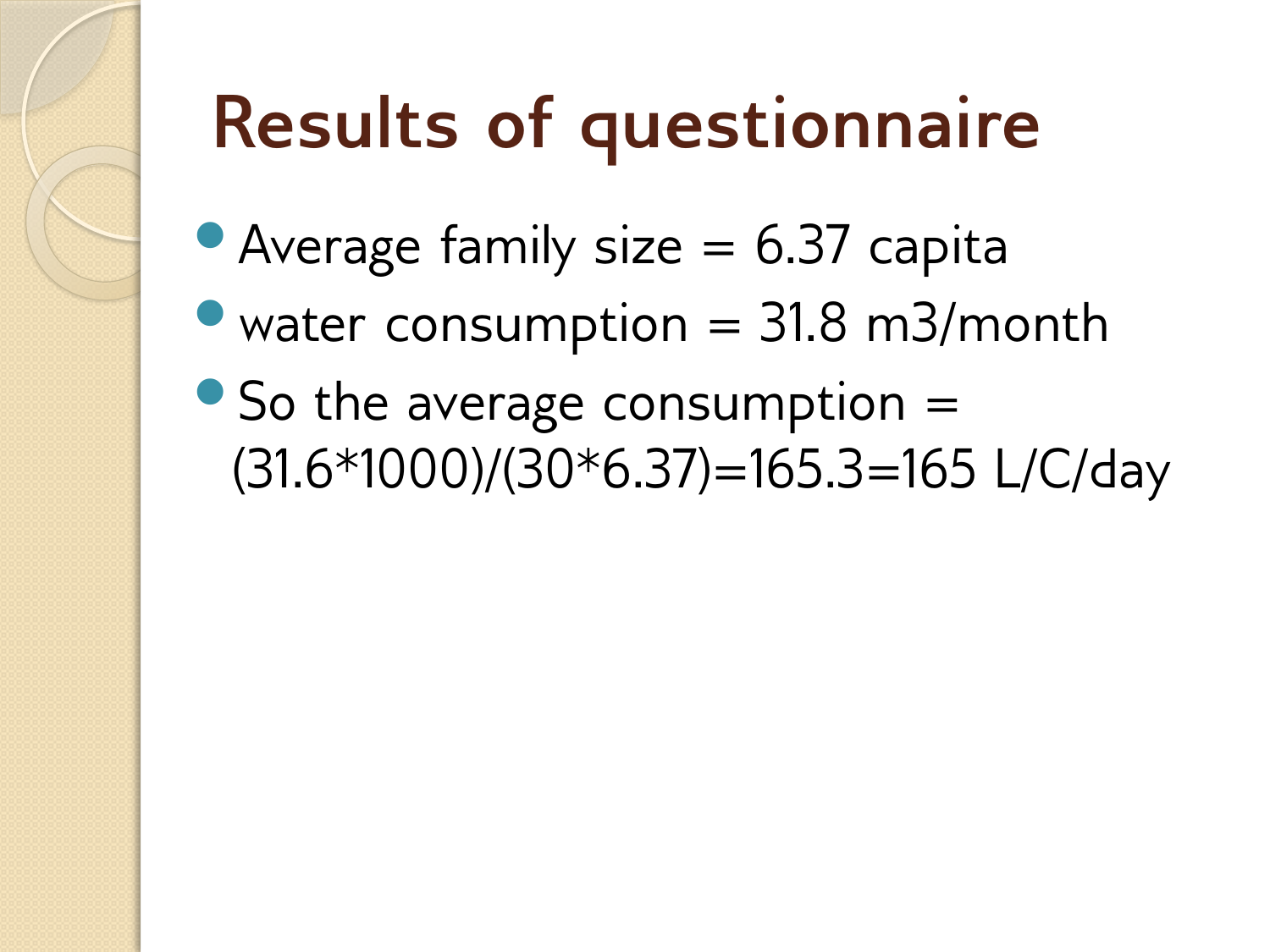

# Results of questionnaire
Average family size = 6.37 capita
water consumption = 31.8 m3/month
So the average consumption = (31.6*1000)/(30*6.37)=165.3=165 L/C/day